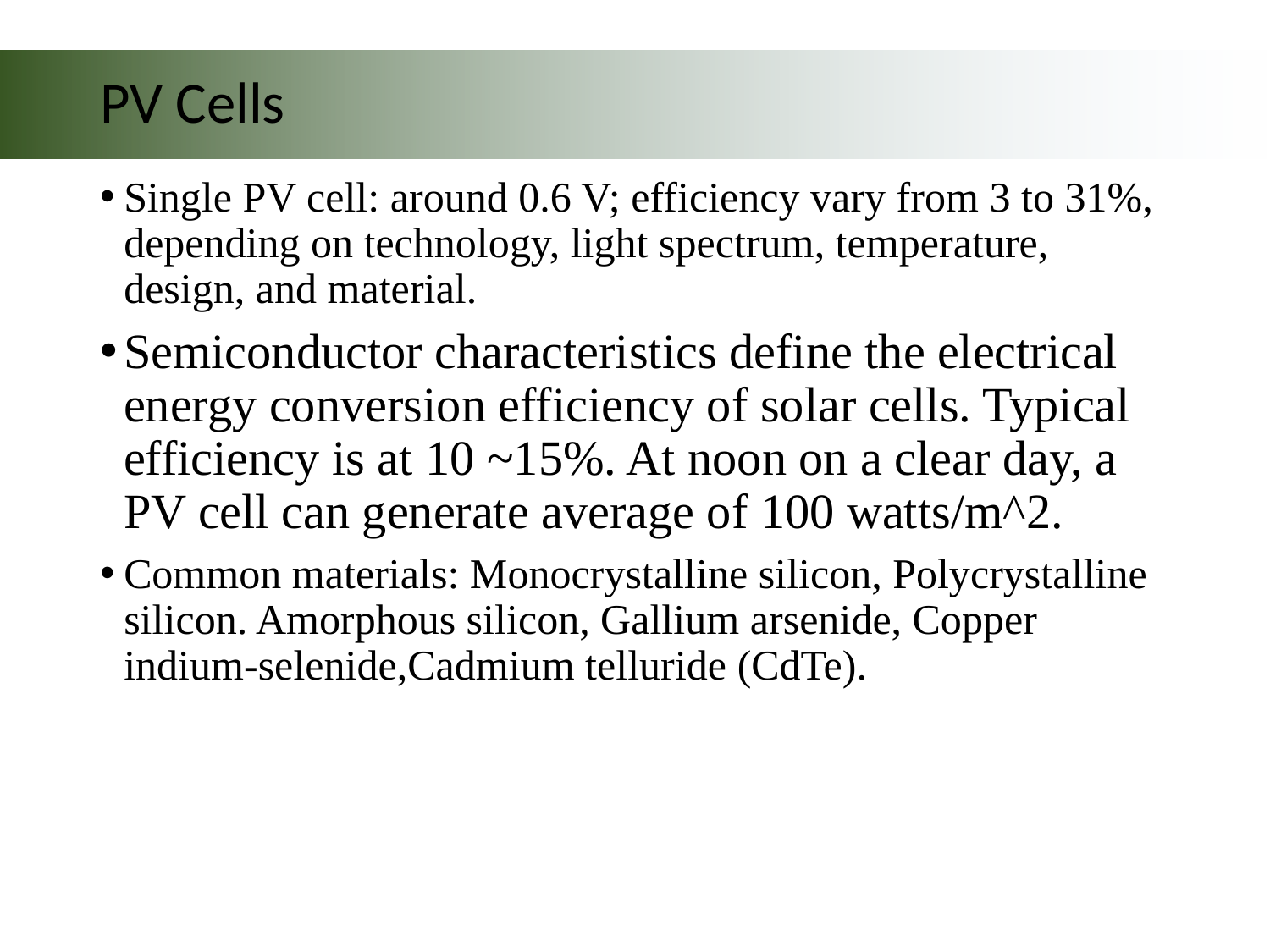

# PV Cells
Single PV cell: around 0.6 V; efficiency vary from 3 to 31%, depending on technology, light spectrum, temperature, design, and material.
Semiconductor characteristics define the electrical energy conversion efficiency of solar cells. Typical efficiency is at 10 ~15%. At noon on a clear day, a PV cell can generate average of 100 watts/m^2.
Common materials: Monocrystalline silicon, Polycrystalline silicon. Amorphous silicon, Gallium arsenide, Copper indium-selenide,Cadmium telluride (CdTe).